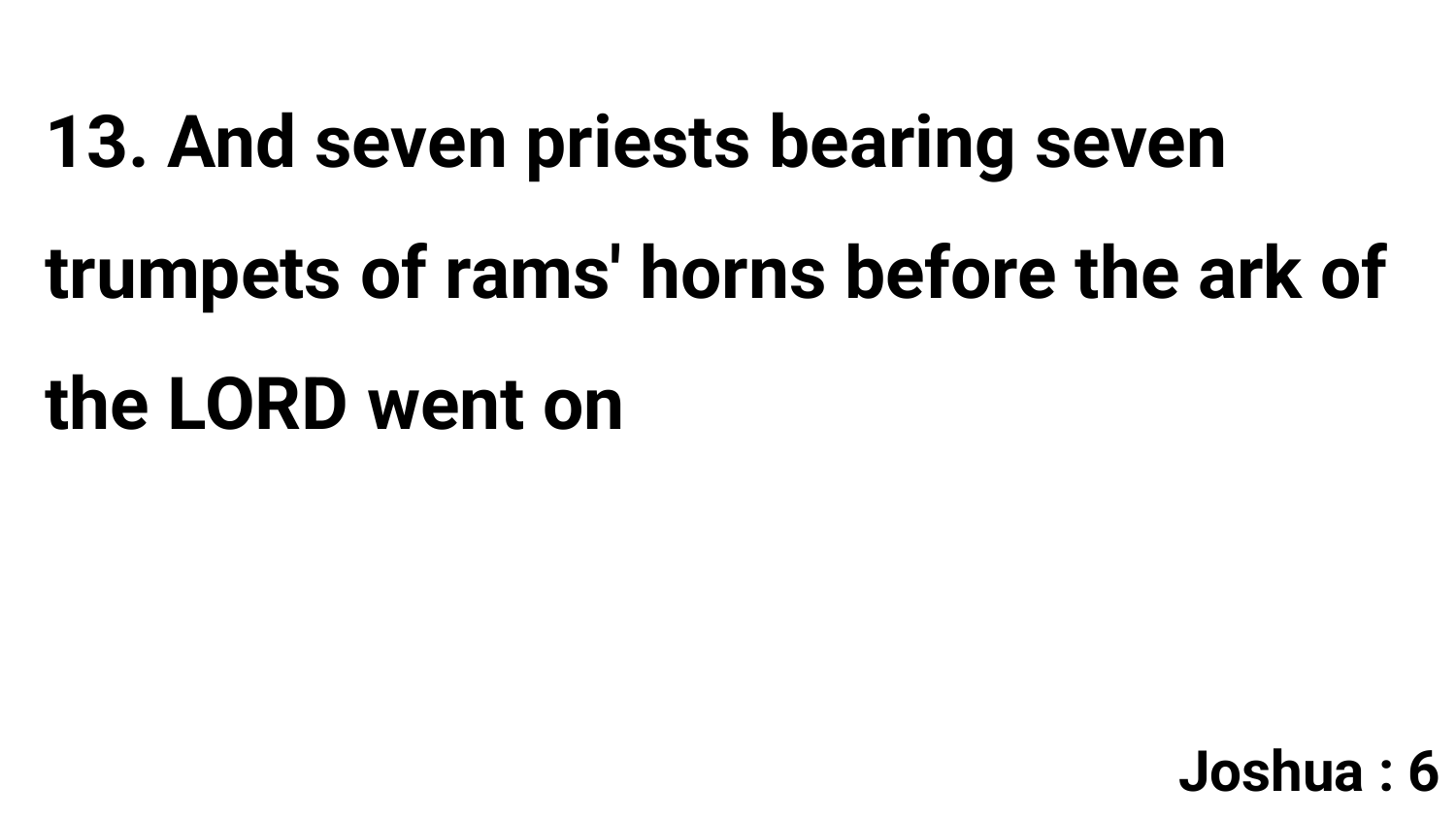

13. And seven priests bearing seven trumpets of rams' horns before the ark of the LORD went on
Joshua : 6